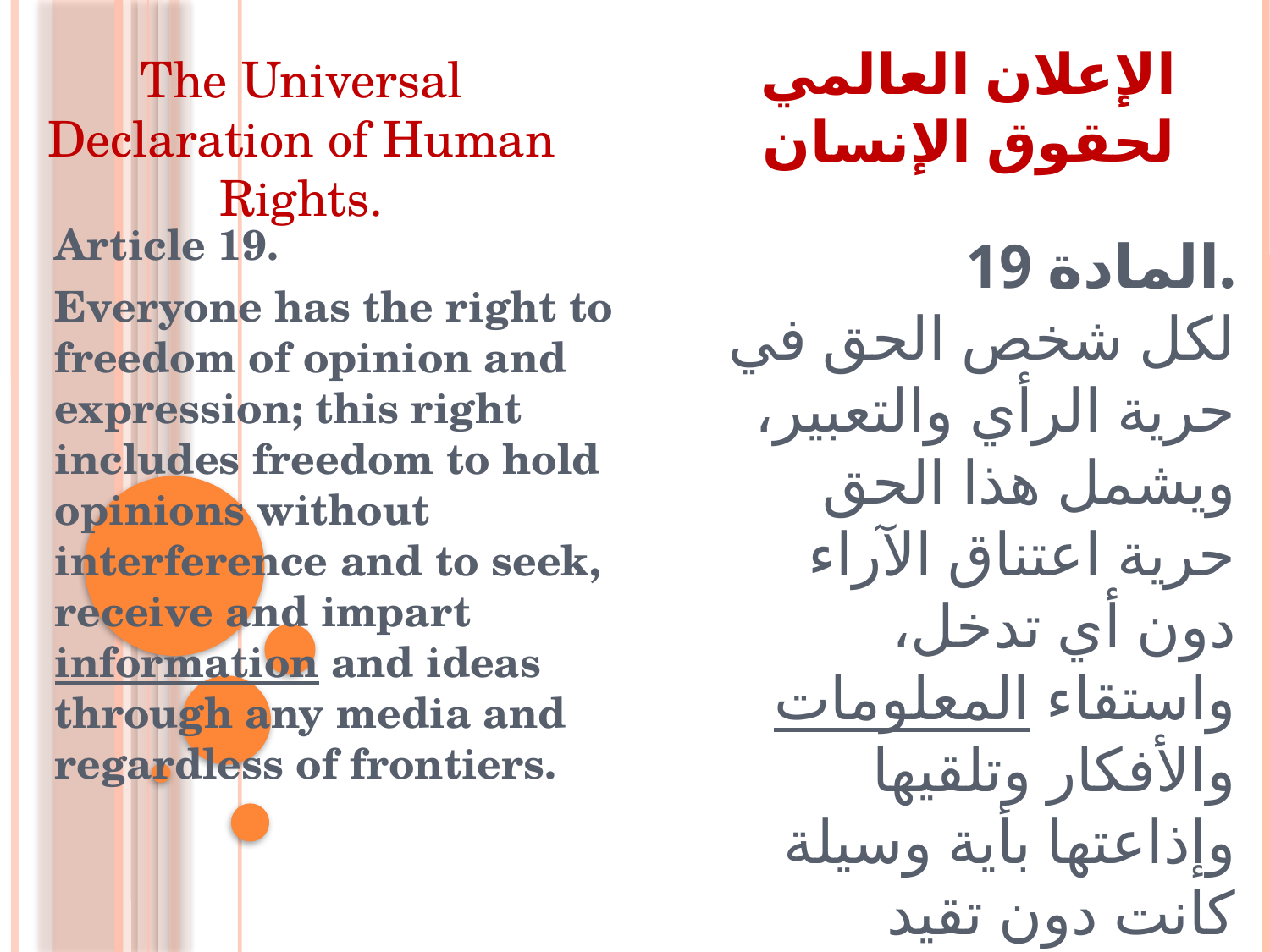

الإعلان العالمي لحقوق الإنسان
The Universal Declaration of Human Rights.
Article 19.
Everyone has the right to freedom of opinion and expression; this right includes freedom to hold opinions without interference and to seek, receive and impart information and ideas through any media and regardless of frontiers.

المادة 19.
لكل شخص الحق في حرية الرأي والتعبير، ويشمل هذا الحق حرية اعتناق الآراء دون أي تدخل، واستقاء المعلومات والأفكار وتلقيها وإذاعتها بأية وسيلة كانت دون تقيد بالحدود الجغرافية.